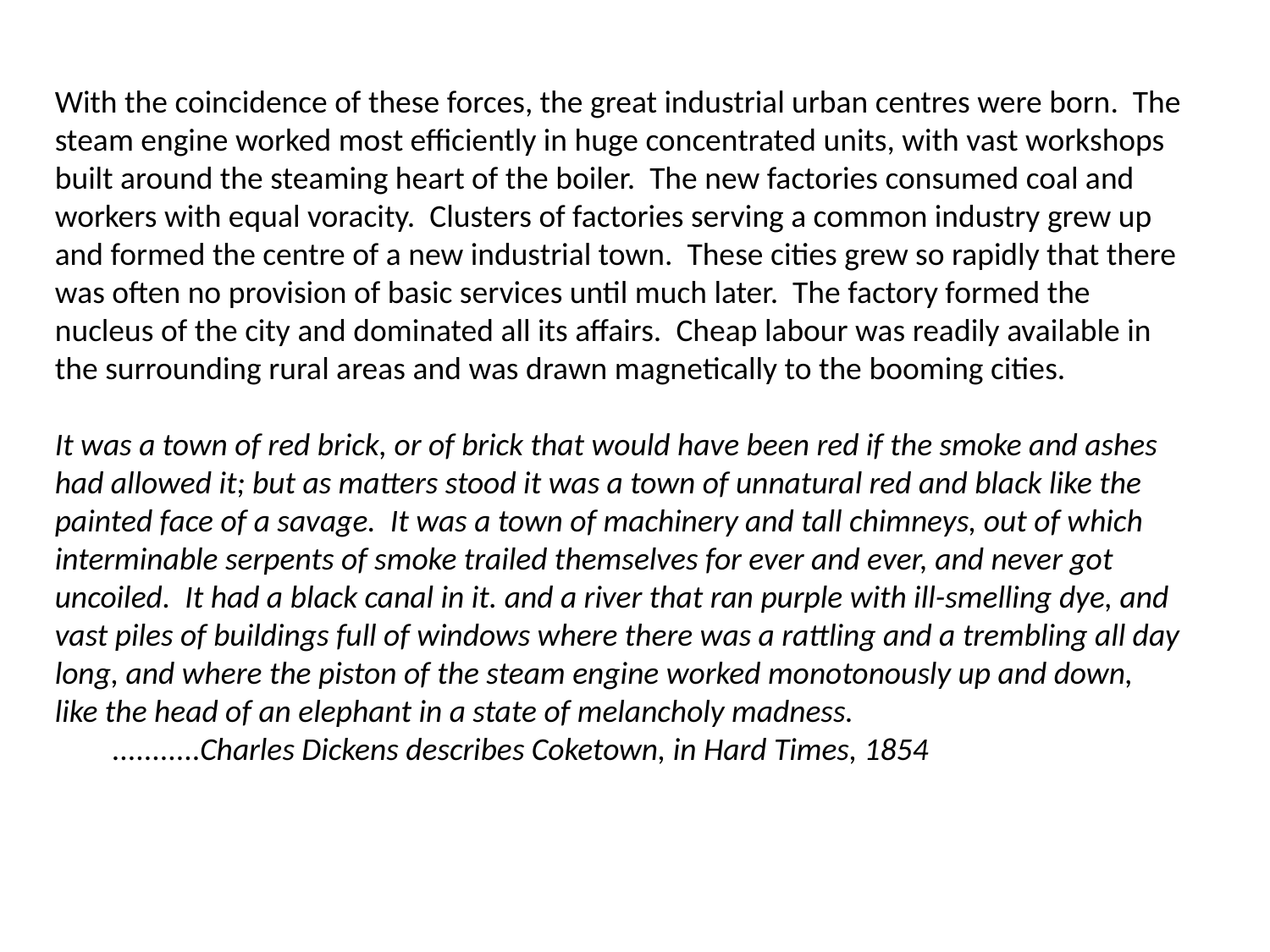

With the coincidence of these forces, the great industrial urban centres were born.  The steam engine worked most efficiently in huge concentrated units, with vast workshops built around the steaming heart of the boiler.  The new factories consumed coal and workers with equal voracity.  Clusters of factories serving a common industry grew up and formed the centre of a new industrial town.  These cities grew so rapidly that there was often no provision of basic services until much later.  The factory formed the nucleus of the city and dominated all its affairs.  Cheap labour was readily available in the surrounding rural areas and was drawn magnetically to the booming cities.

It was a town of red brick, or of brick that would have been red if the smoke and ashes had allowed it; but as matters stood it was a town of unnatural red and black like the painted face of a savage.  It was a town of machinery and tall chimneys, out of which interminable serpents of smoke trailed themselves for ever and ever, and never got uncoiled.  It had a black canal in it. and a river that ran purple with ill-smelling dye, and vast piles of buildings full of windows where there was a rattling and a trembling all day long, and where the piston of the steam engine worked monotonously up and down, like the head of an elephant in a state of melancholy madness.
        ...........Charles Dickens describes Coketown, in Hard Times, 1854